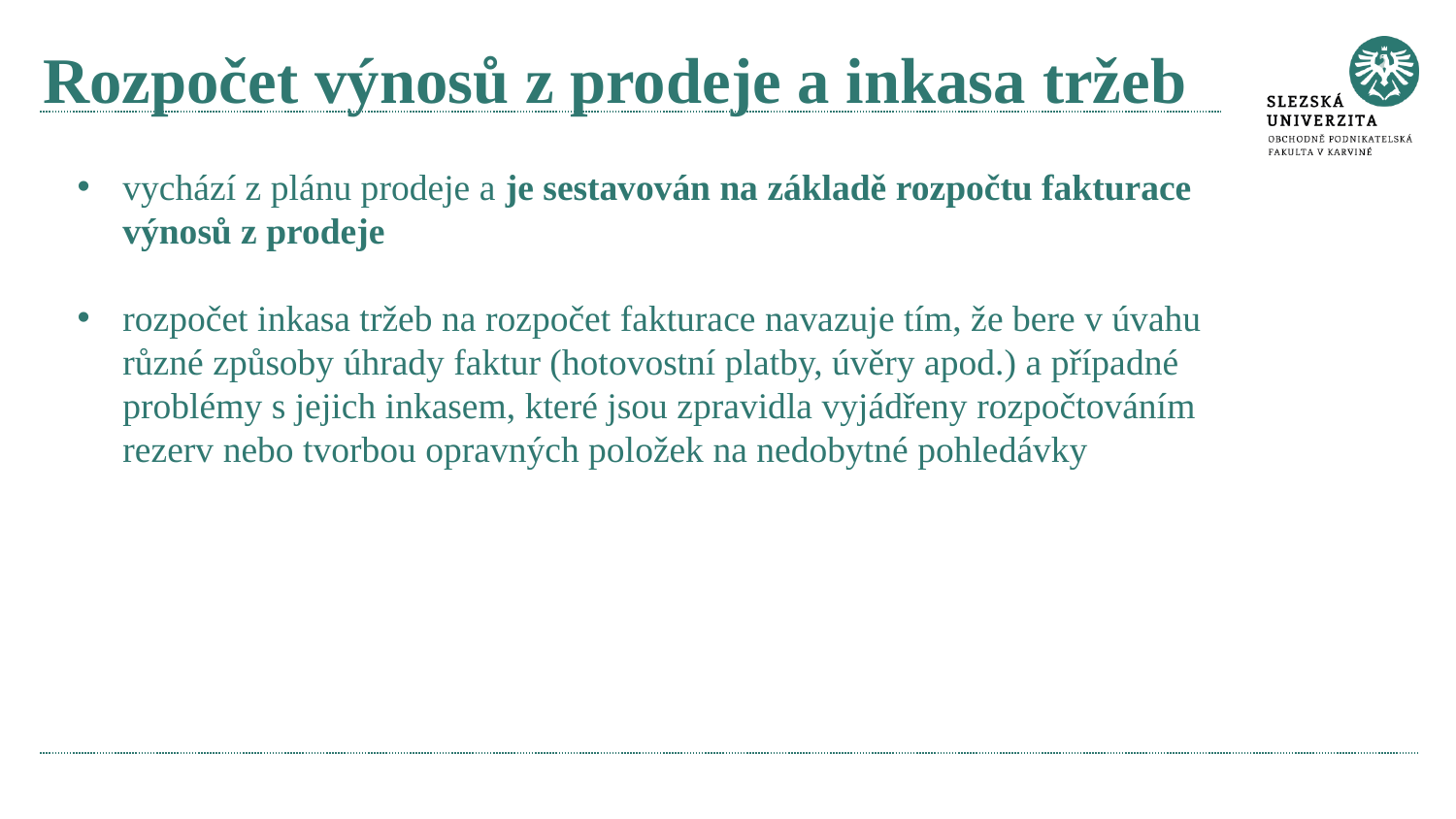

# Rozpočet výnosů z prodeje a inkasa tržeb

vychází z plánu prodeje a je sestavován na základě rozpočtu fakturace výnosů z prodeje

rozpočet inkasa tržeb na rozpočet fakturace navazuje tím, že bere v úvahu různé způsoby úhrady faktur (hotovostní platby, úvěry apod.) a případné problémy s jejich inkasem, které jsou zpravidla vyjádřeny rozpočtováním rezerv nebo tvorbou opravných položek na nedobytné pohledávky